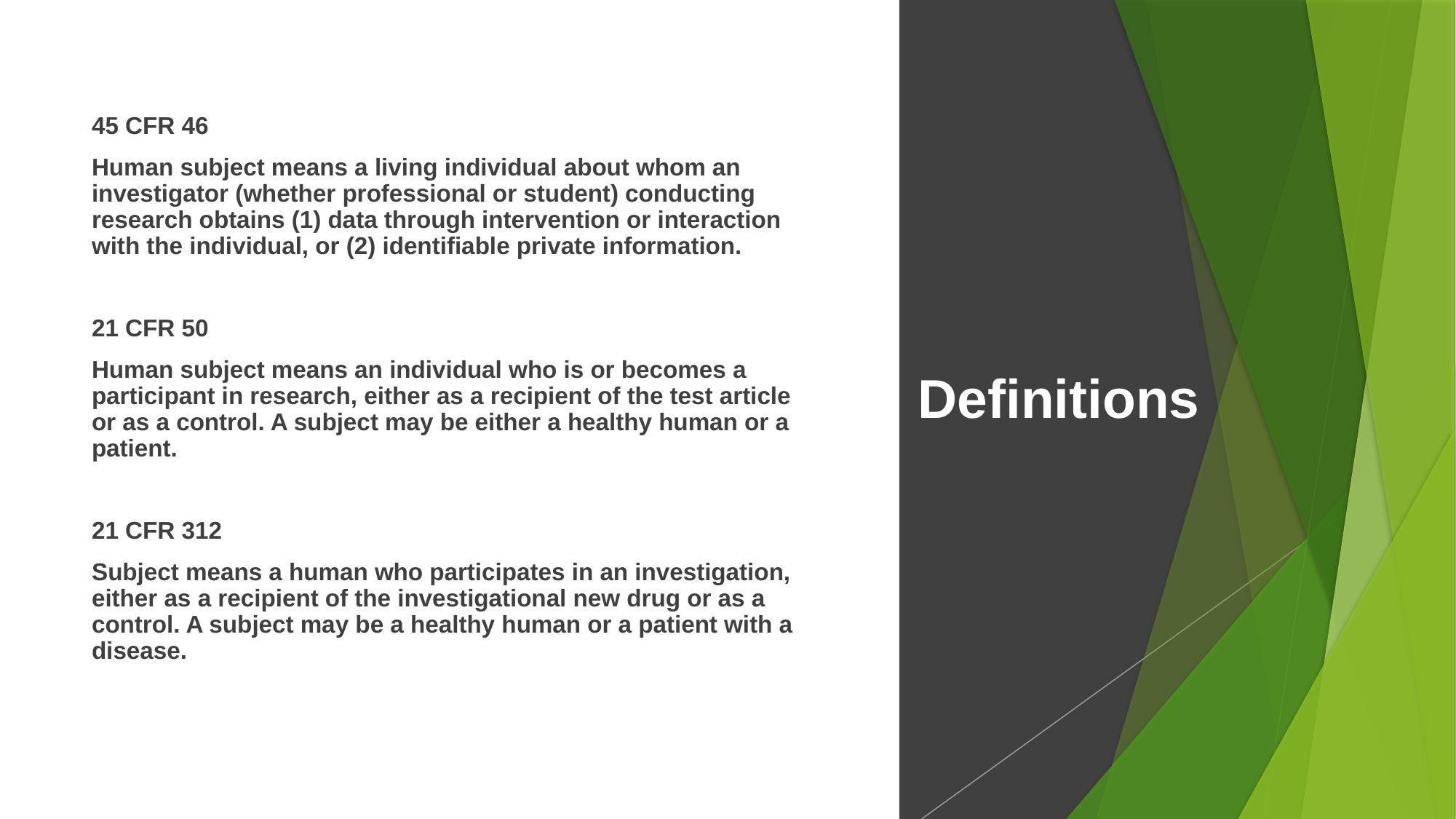

# Definitions
45 CFR 46
Human subject means a living individual about whom an investigator (whether professional or student) conducting research obtains (1) data through intervention or interaction with the individual, or (2) identifiable private information.

21 CFR 50
Human subject means an individual who is or becomes a participant in research, either as a recipient of the test article or as a control. A subject may be either a healthy human or a patient.

21 CFR 312
Subject means a human who participates in an investigation, either as a recipient of the investigational new drug or as a control. A subject may be a healthy human or a patient with a disease.